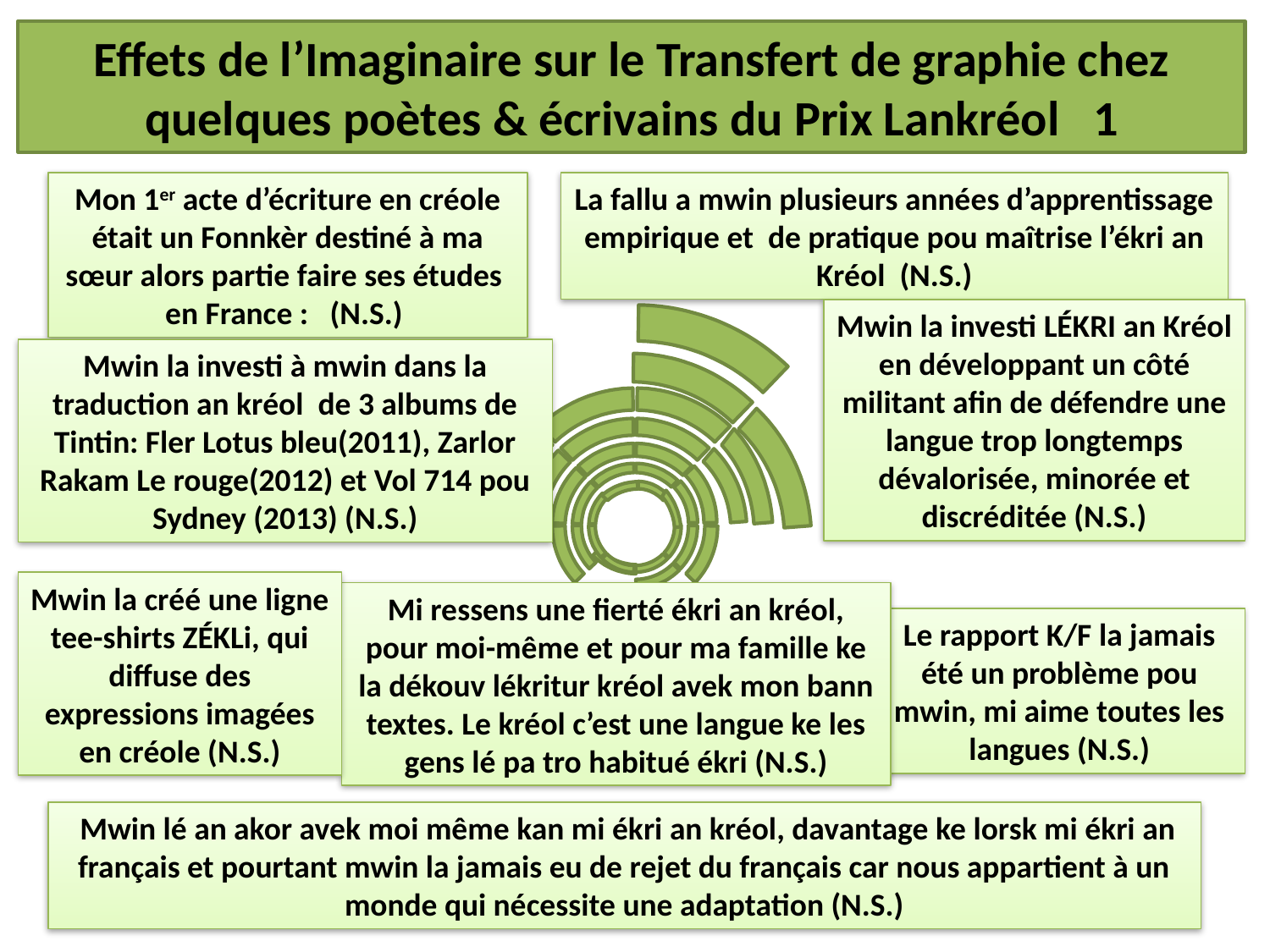

Effets de l’Imaginaire sur le Transfert de graphie chez quelques poètes & écrivains du Prix Lankréol   1
Mon 1er acte d’écriture en créole était un Fonnkèr destiné à ma sœur alors partie faire ses études  en France :   (N.S.)
La fallu a mwin plusieurs années d’apprentissage empirique et  de pratique pou maîtrise l’ékri an Kréol  (N.S.)
Mwin la investi LÉKRI an Kréol en développant un côté militant afin de défendre une langue trop longtemps dévalorisée, minorée et discréditée (N.S.)

Mwin la investi à mwin dans la traduction an kréol  de 3 albums de Tintin: Fler Lotus bleu(2011), Zarlor Rakam Le rouge(2012) et Vol 714 pou Sydney (2013) (N.S.)

Mwin la créé une ligne tee-shirts ZÉKLi, qui diffuse des expressions imagées en créole (N.S.)
Mi ressens une fierté ékri an kréol, pour moi-même et pour ma famille ke la dékouv lékritur kréol avek mon bann textes. Le kréol c’est une langue ke les gens lé pa tro habitué ékri (N.S.)
Le rapport K/F la jamais été un problème pou mwin, mi aime toutes les langues (N.S.)
 Mwin lé an akor avek moi même kan mi ékri an kréol, davantage ke lorsk mi ékri an français et pourtant mwin la jamais eu de rejet du français car nous appartient à un monde qui nécessite une adaptation (N.S.)
30
30